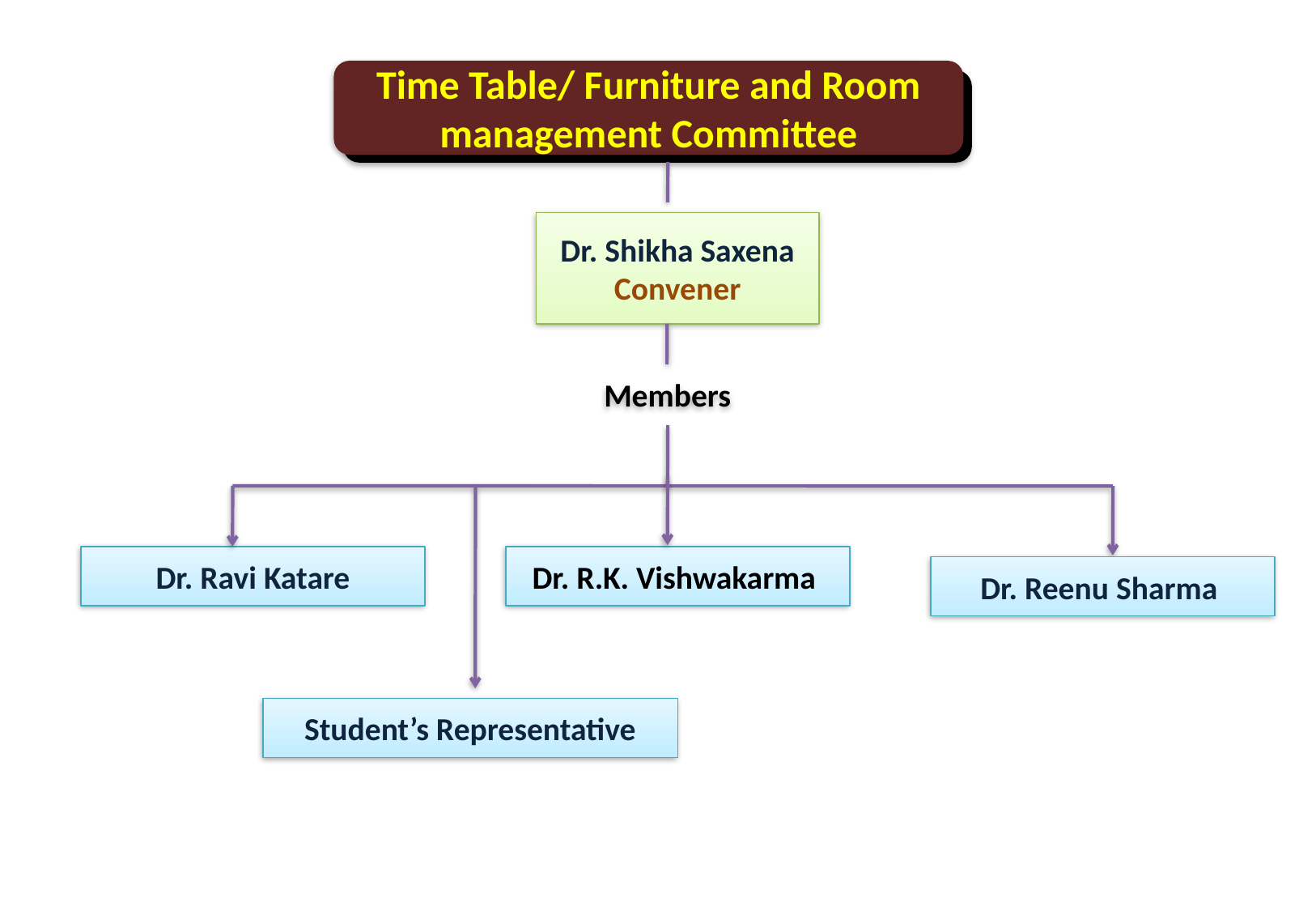

Time Table/ Furniture and Room management Committee

Dr. Shikha Saxena
Convener
Members
Dr. R.K. Vishwakarma
Dr. Ravi Katare
Dr. Reenu Sharma
Student’s Representative